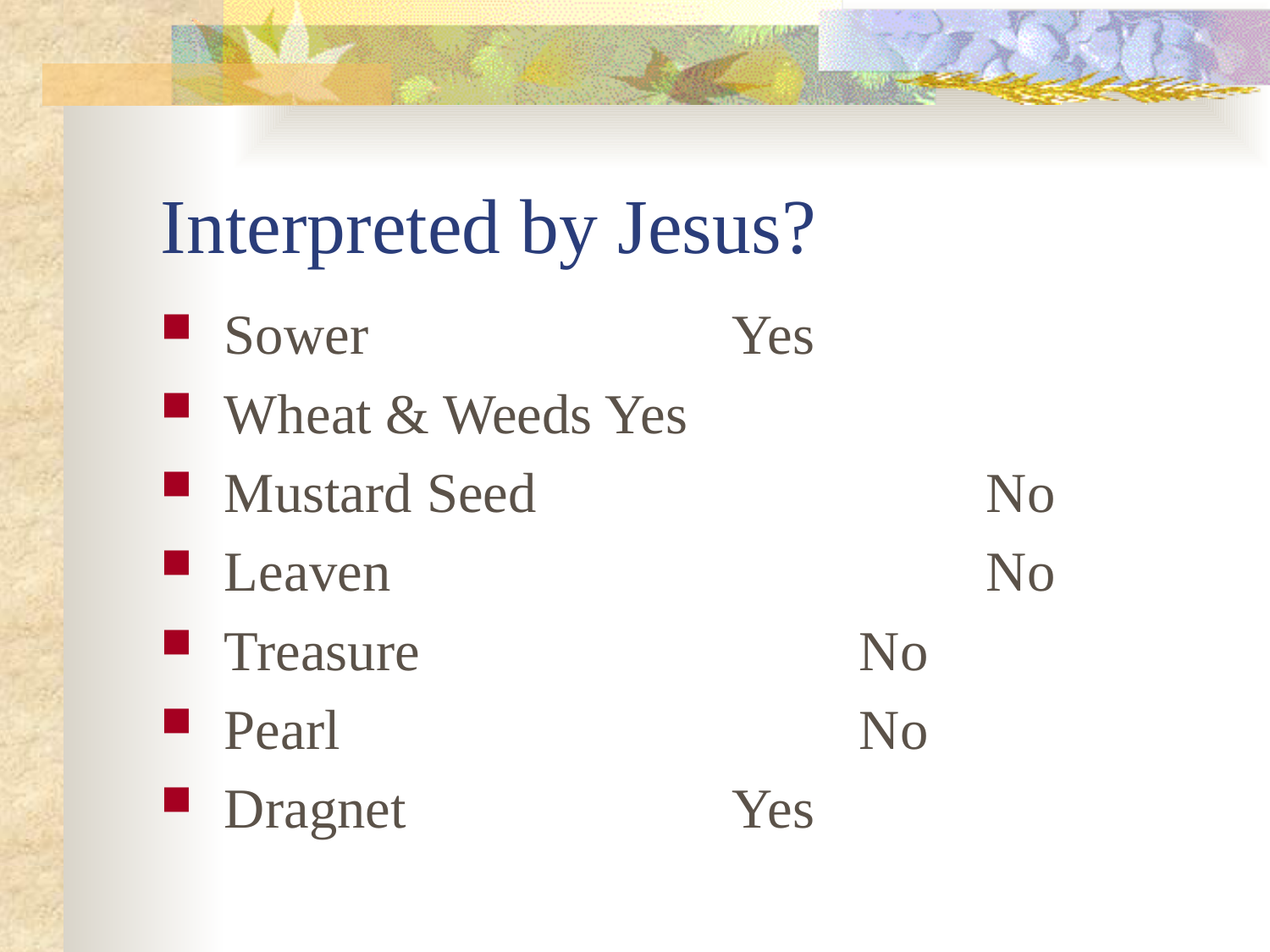

# Interpreted by Jesus?
Sower			Yes
Wheat & Weeds	Yes
Mustard Seed				No
Leaven					No
Treasure				No
Pearl					No
Dragnet			Yes